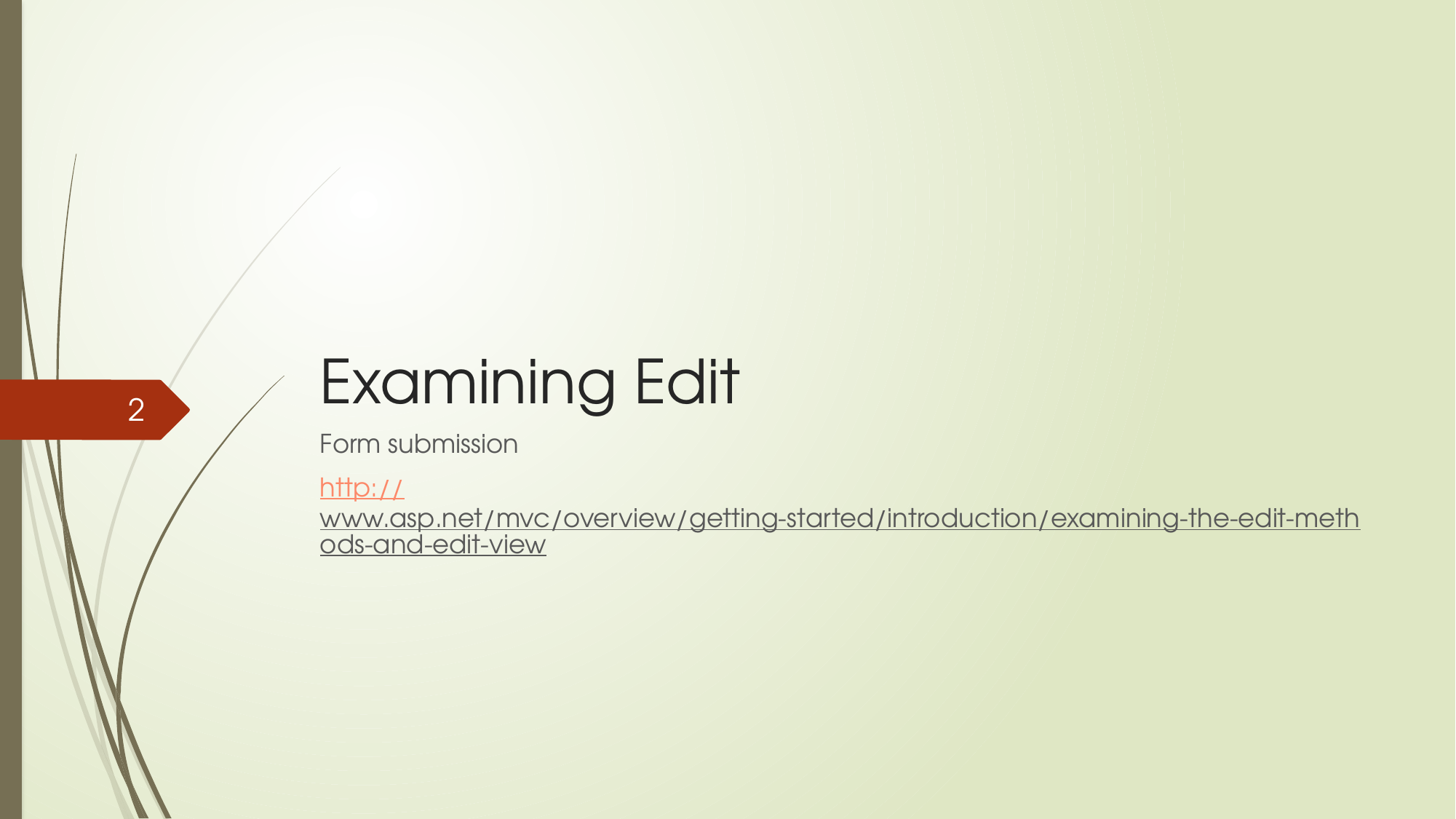

# Examining Edit
2
Form submission
http://www.asp.net/mvc/overview/getting-started/introduction/examining-the-edit-methods-and-edit-view